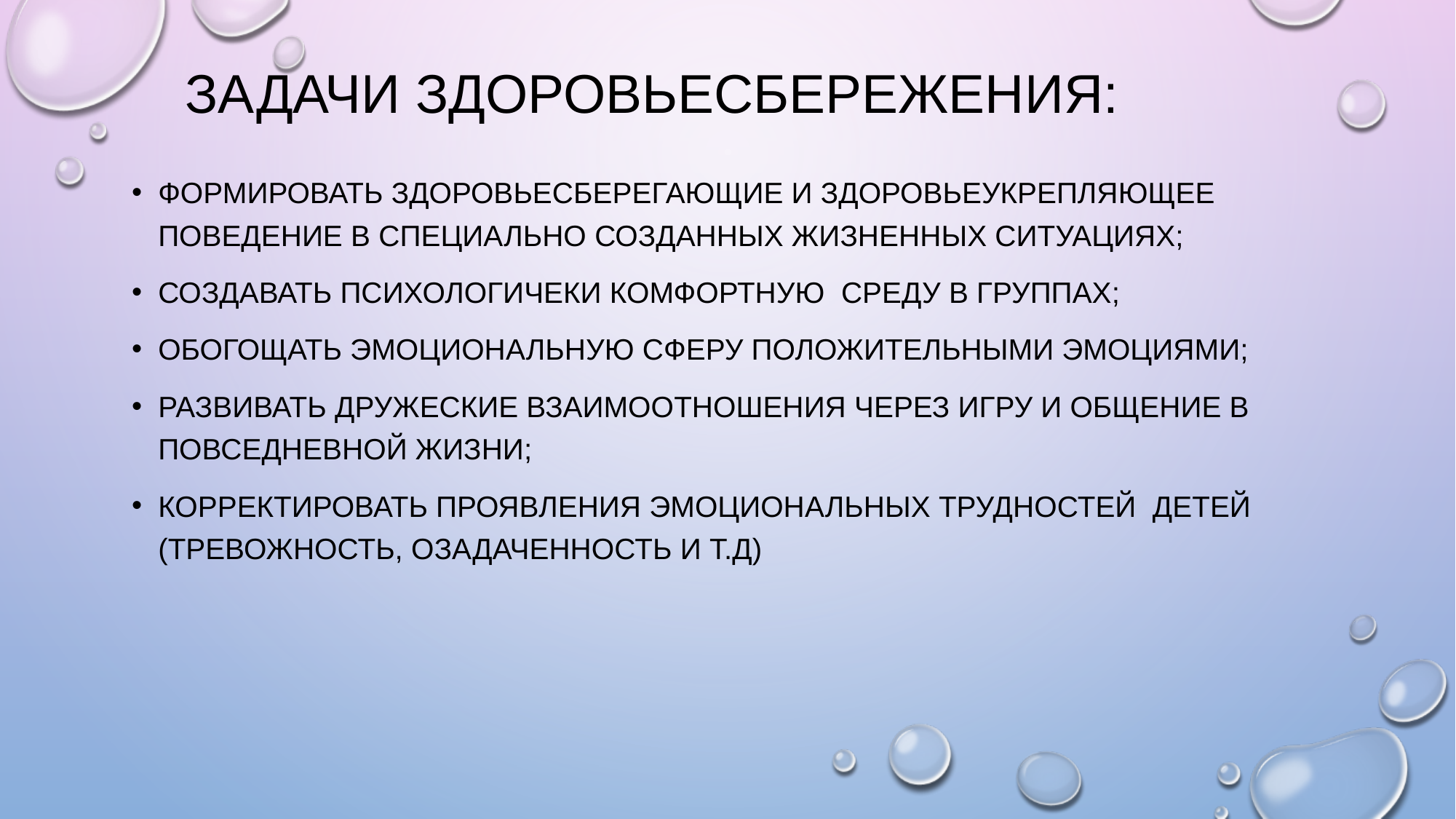

# ЗАДАЧИ ЗДОРОВЬЕСБЕРЕЖЕНИЯ:
ФОРМИРОВАТЬ ЗДОРОВЬЕСБЕРЕГАЮЩИЕ И ЗДОРОВЬЕУКРЕПЛЯЮЩЕЕ ПОВЕДЕНИЕ В СПЕЦИАЛЬНО СОЗДАННЫХ ЖИЗНЕННЫХ СИТУАЦИЯХ;
СОЗДАВАТЬ ПСИХОЛОГИЧЕКИ КОМФОРТНУЮ  СРЕДУ В ГРУППАХ;
ОБОГОЩАТЬ ЭМОЦИОНАЛЬНУЮ СФЕРУ ПОЛОЖИТЕЛЬНЫМИ ЭМОЦИЯМИ;
РАЗВИВАТЬ ДРУЖЕСКИЕ ВЗАИМООТНОШЕНИЯ ЧЕРЕЗ ИГРУ И ОБЩЕНИЕ В ПОВСЕДНЕВНОЙ ЖИЗНИ;
КОРРЕКТИРОВАТЬ ПРОЯВЛЕНИЯ ЭМОЦИОНАЛЬНЫХ ТРУДНОСТЕЙ  ДЕТЕЙ (ТРЕВОЖНОСТЬ, ОЗАДАЧЕННОСТЬ И Т.Д)